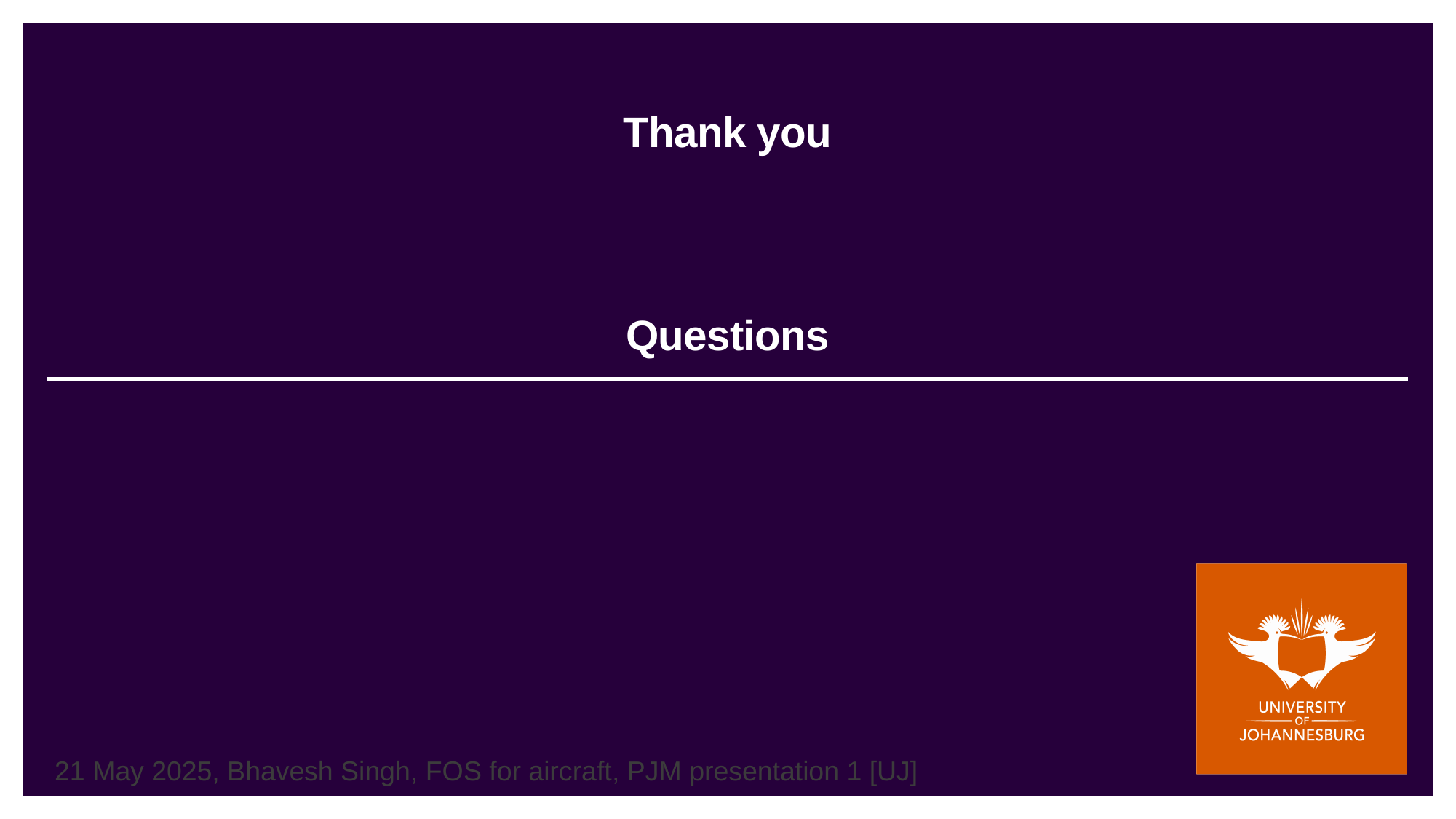

# Thank you Questions
21 May 2025, Bhavesh Singh, FOS for aircraft, PJM presentation 1 [UJ]